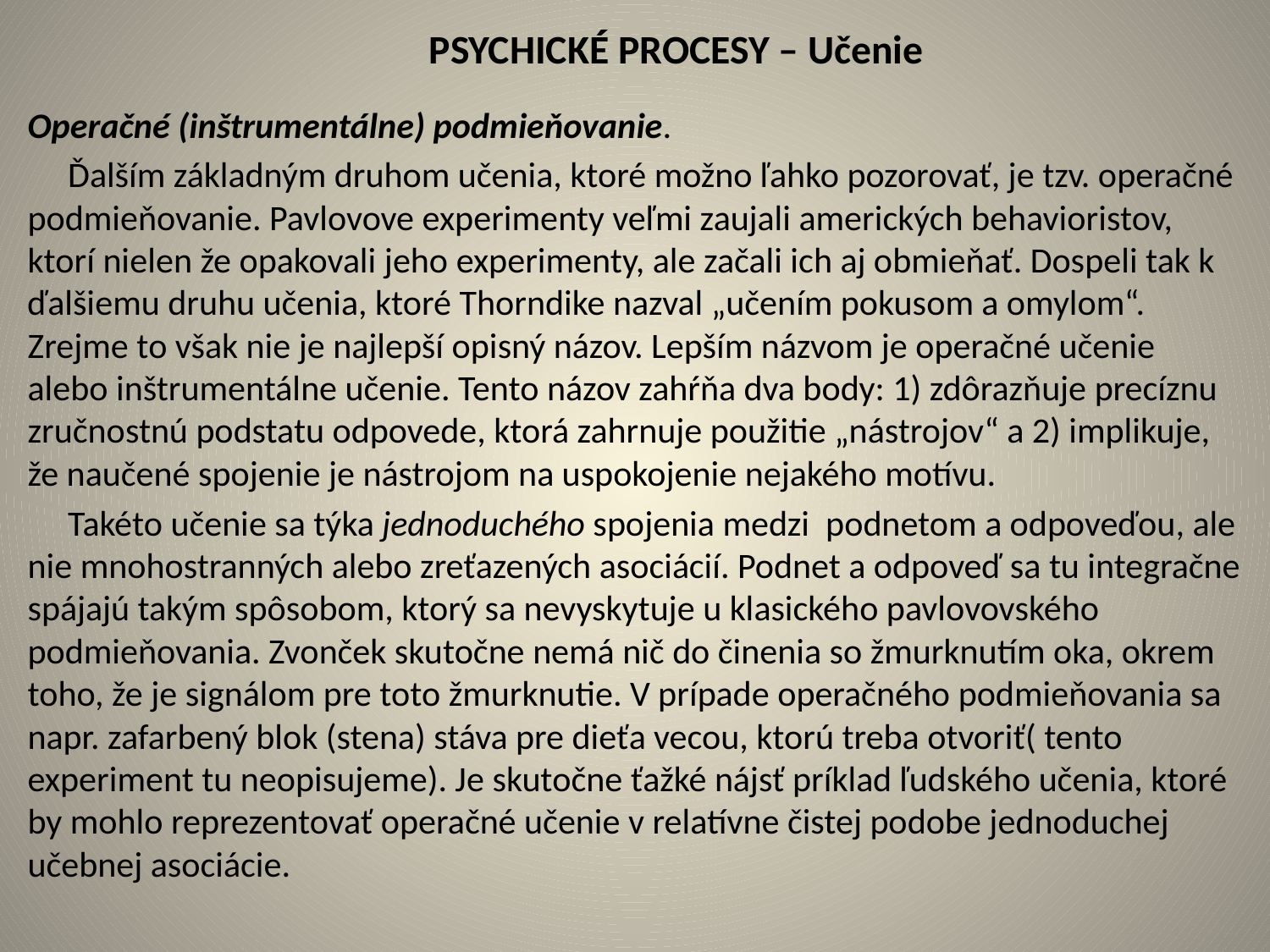

# PSYCHICKÉ PROCESY – Učenie
Operačné (inštrumentálne) podmieňovanie.
     Ďalším základným druhom učenia, ktoré možno ľahko pozorovať, je tzv. operačné podmieňovanie. Pavlovove experimenty veľmi zaujali amerických behavioristov, ktorí nielen že opakovali jeho experimenty, ale začali ich aj obmieňať. Dospeli tak k ďalšiemu druhu učenia, ktoré Thorndike nazval „učením pokusom a omylom“. Zrejme to však nie je najlepší opisný názov. Lepším názvom je operačné učenie alebo inštrumentálne učenie. Tento názov zahŕňa dva body: 1) zdôrazňuje precíznu zručnostnú podstatu odpovede, ktorá zahrnuje použitie „nástrojov“ a 2) implikuje, že naučené spojenie je nástrojom na uspokojenie nejakého motívu.
     Takéto učenie sa týka jednoduchého spojenia medzi  podnetom a odpoveďou, ale nie mnohostranných alebo zreťazených asociácií. Podnet a odpoveď sa tu integračne spájajú takým spôsobom, ktorý sa nevyskytuje u klasického pavlovovského podmieňovania. Zvonček skutočne nemá nič do činenia so žmurknutím oka, okrem toho, že je signálom pre toto žmurknutie. V prípade operačného podmieňovania sa napr. zafarbený blok (stena) stáva pre dieťa vecou, ktorú treba otvoriť( tento experiment tu neopisujeme). Je skutočne ťažké nájsť príklad ľudského učenia, ktoré by mohlo reprezentovať operačné učenie v relatívne čistej podobe jednoduchej učebnej asociácie.